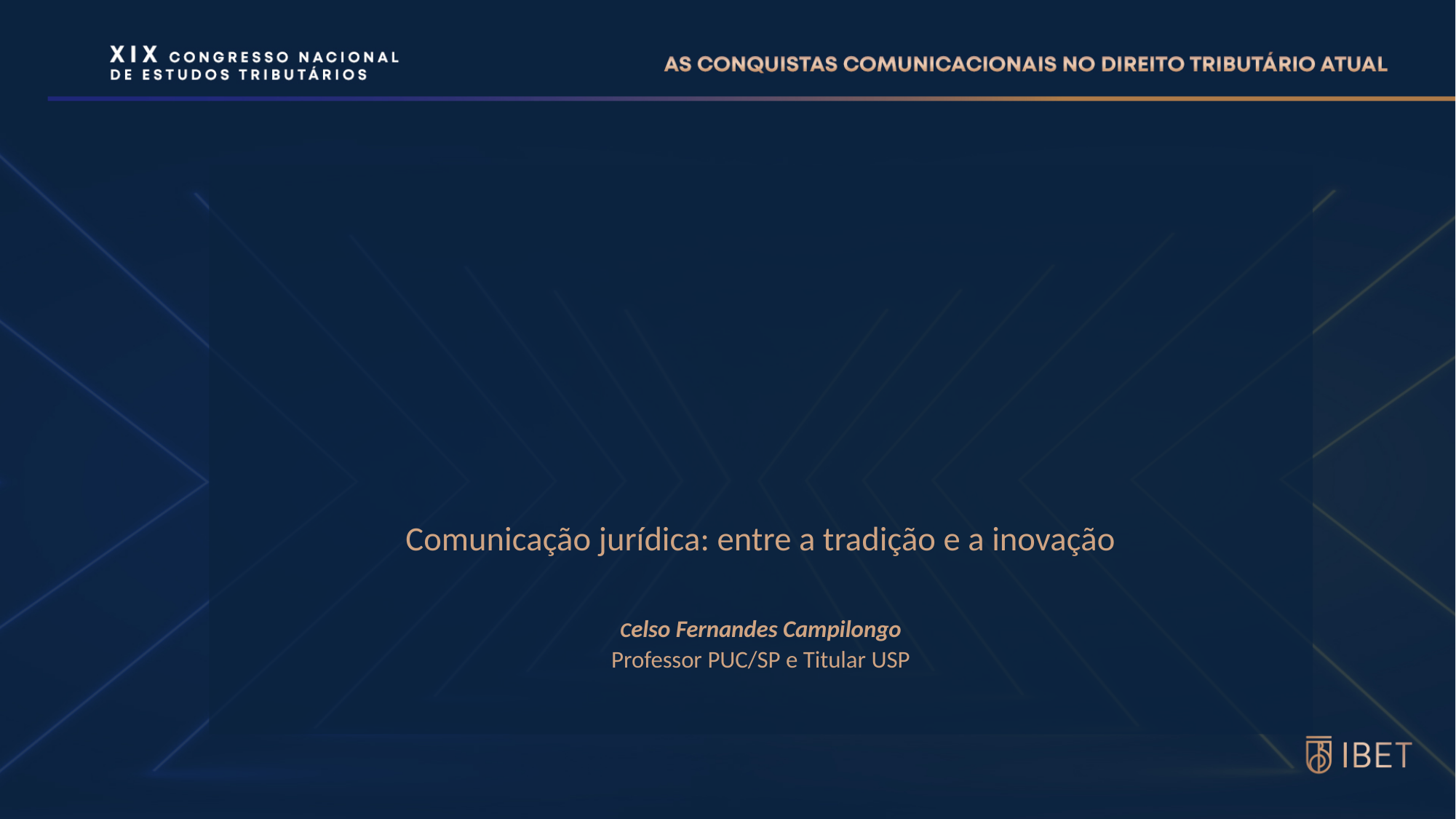

# Comunicação jurídica: entre a tradição e a inovação Celso Fernandes Campilongo Professor PUC/SP e Titular USP